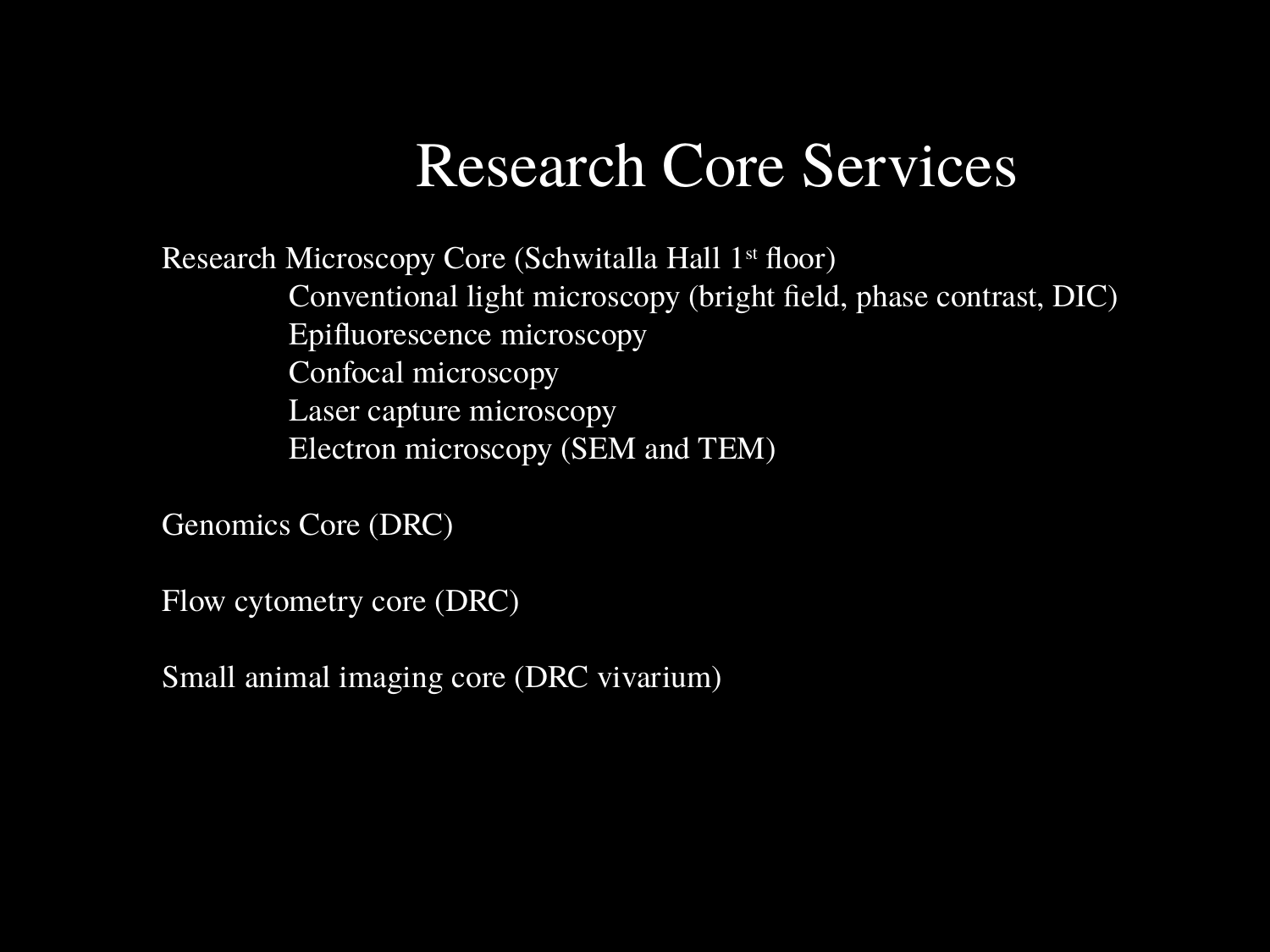

Research Core Services

Research Microscopy Core (Schwitalla Hall 1st floor)
	Conventional light microscopy (bright field, phase contrast, DIC)
	Epifluorescence microscopy
	Confocal microscopy
	Laser capture microscopy
	Electron microscopy (SEM and TEM)

Genomics Core (DRC)

Flow cytometry core (DRC)

Small animal imaging core (DRC vivarium)